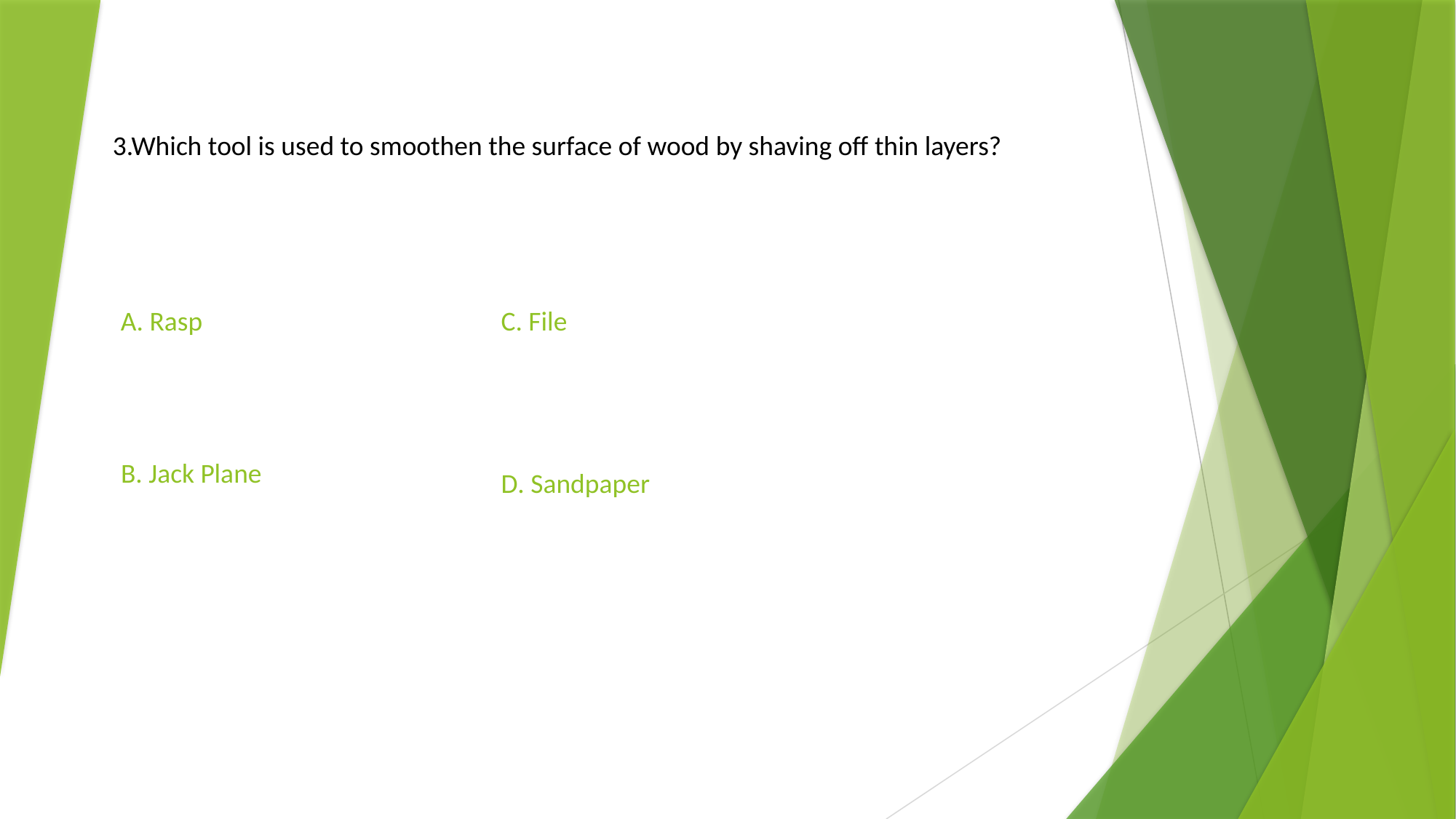

3.Which tool is used to smoothen the surface of wood by shaving off thin layers?
C. File
A. Rasp
B. Jack Plane
D. Sandpaper